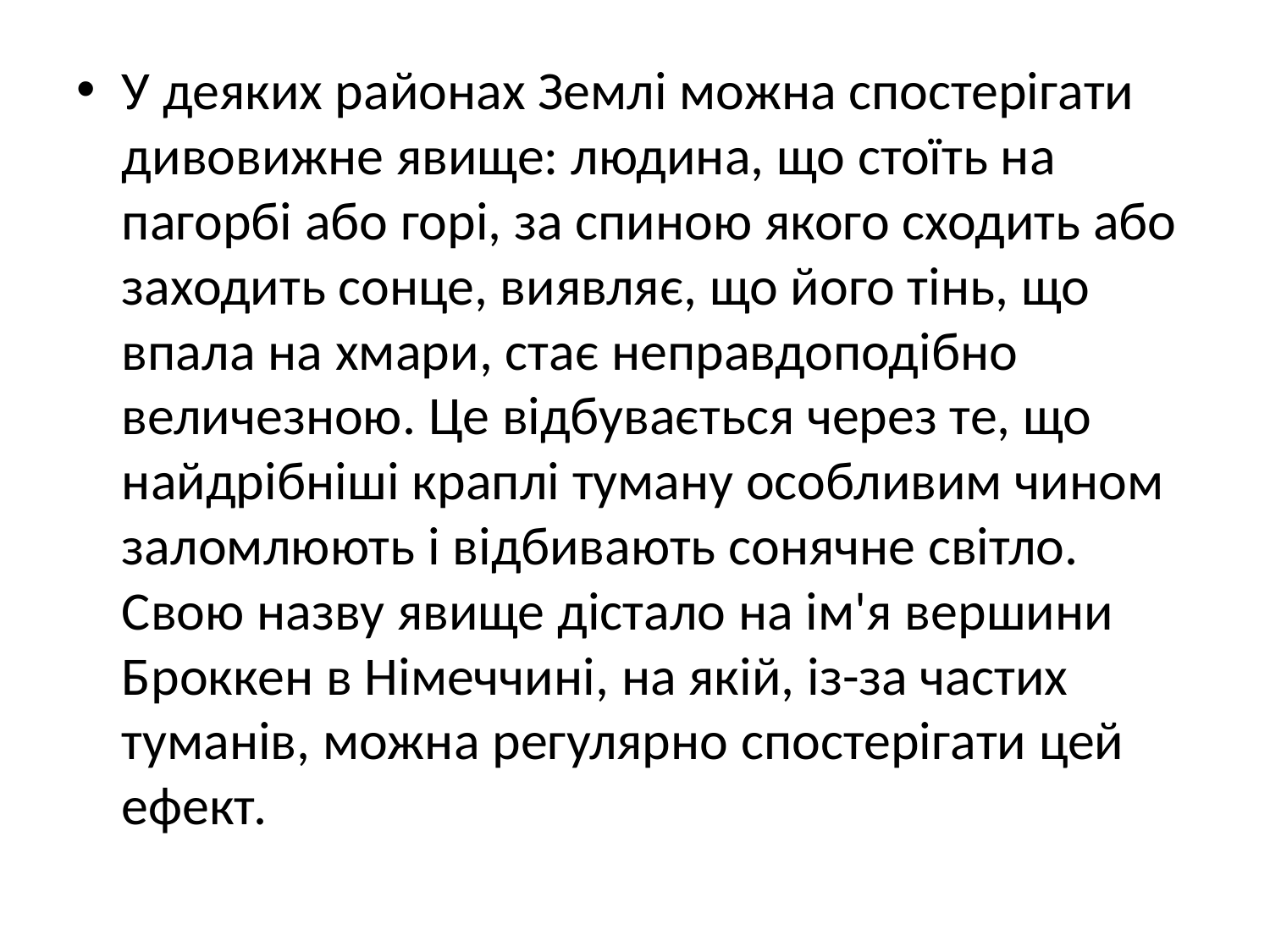

У деяких районах Землі можна спостерігати дивовижне явище: людина, що стоїть на пагорбі або горі, за спиною якого сходить або заходить сонце, виявляє, що його тінь, що впала на хмари, стає неправдоподібно величезною. Це відбувається через те, що найдрібніші краплі туману особливим чином заломлюють і відбивають сонячне світло. Свою назву явище дістало на ім'я вершини Броккен в Німеччині, на якій, із-за частих туманів, можна регулярно спостерігати цей ефект.